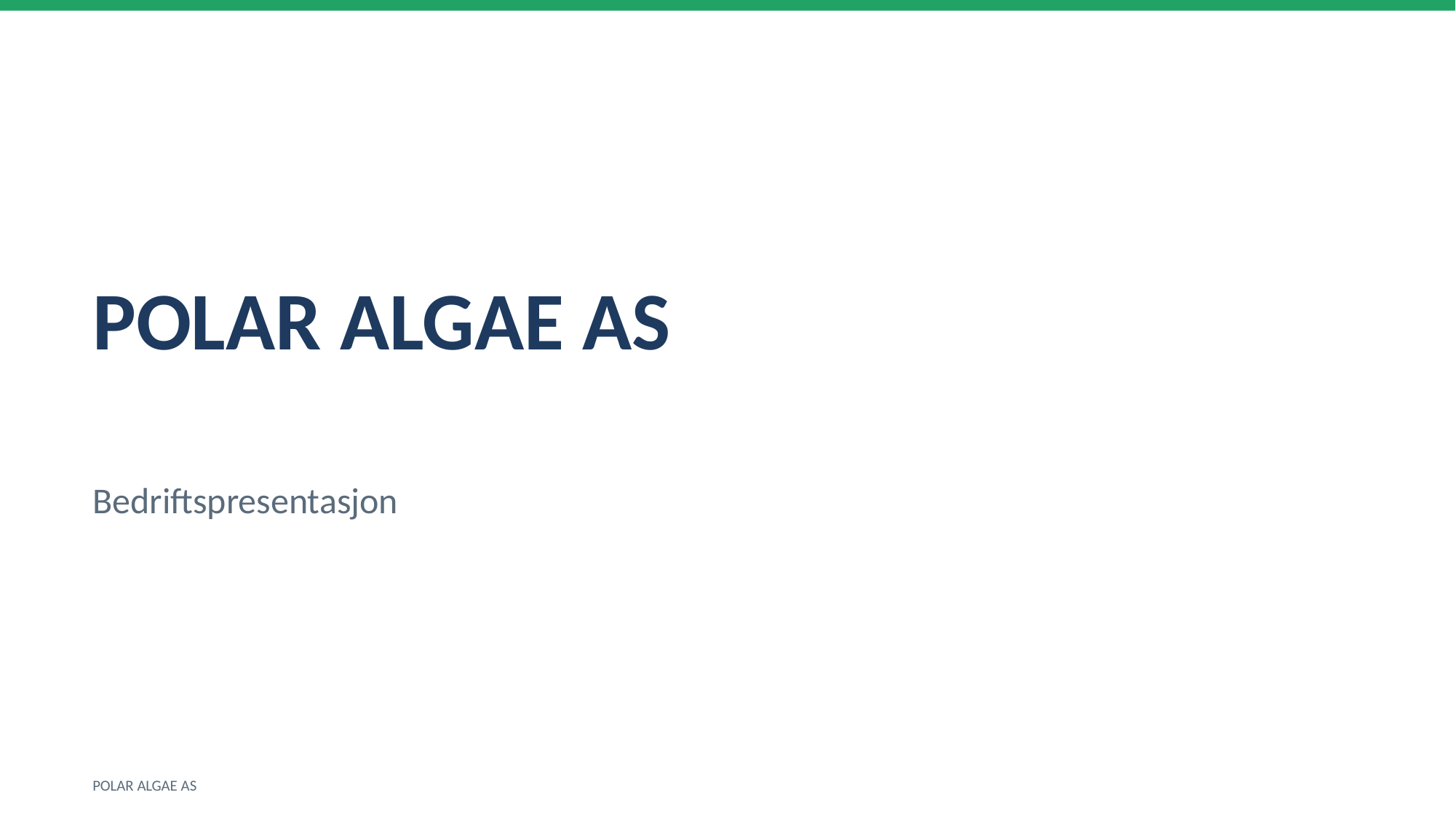

POLAR ALGAE AS
Bedriftspresentasjon
POLAR ALGAE AS